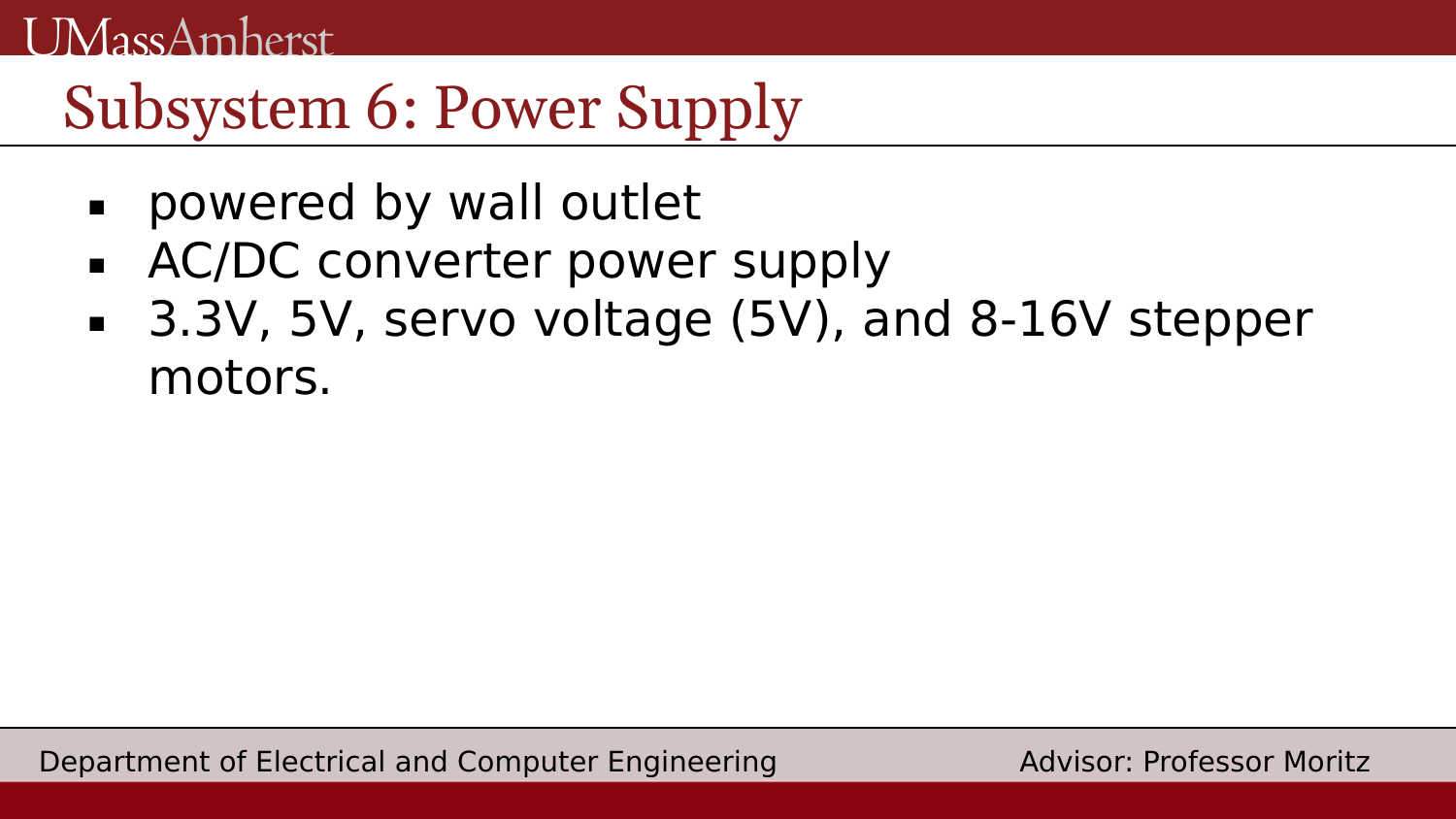

# Subsystem 6: Power Supply
powered by wall outlet
AC/DC converter power supply
3.3V, 5V, servo voltage (5V), and 8-16V stepper motors.